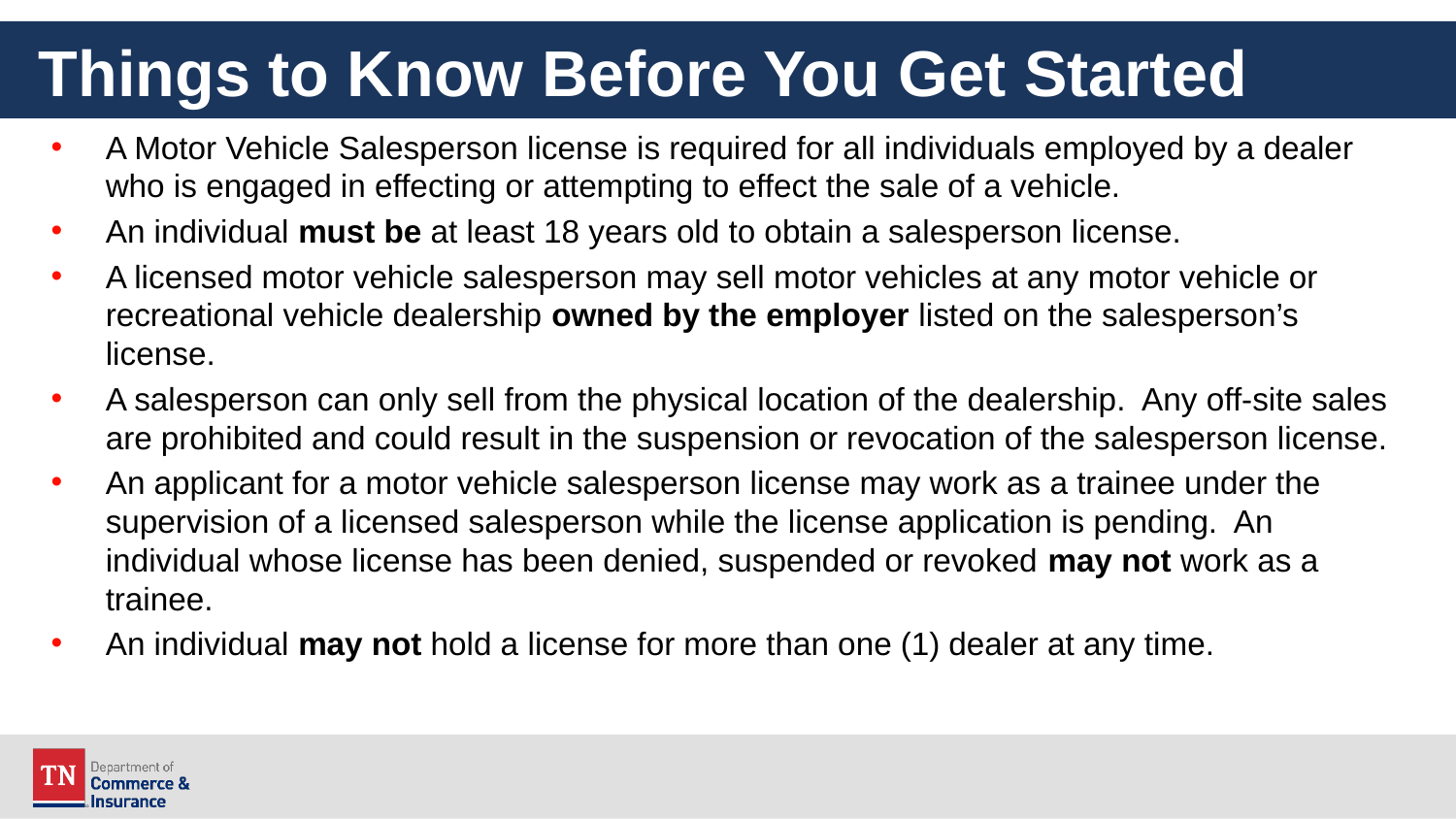

# Things to Know Before You Get Started
A Motor Vehicle Salesperson license is required for all individuals employed by a dealer who is engaged in effecting or attempting to effect the sale of a vehicle.
An individual must be at least 18 years old to obtain a salesperson license.
A licensed motor vehicle salesperson may sell motor vehicles at any motor vehicle or recreational vehicle dealership owned by the employer listed on the salesperson’s license.
A salesperson can only sell from the physical location of the dealership.  Any off-site sales are prohibited and could result in the suspension or revocation of the salesperson license.
An applicant for a motor vehicle salesperson license may work as a trainee under the supervision of a licensed salesperson while the license application is pending.  An individual whose license has been denied, suspended or revoked may not work as a trainee.
An individual may not hold a license for more than one (1) dealer at any time.